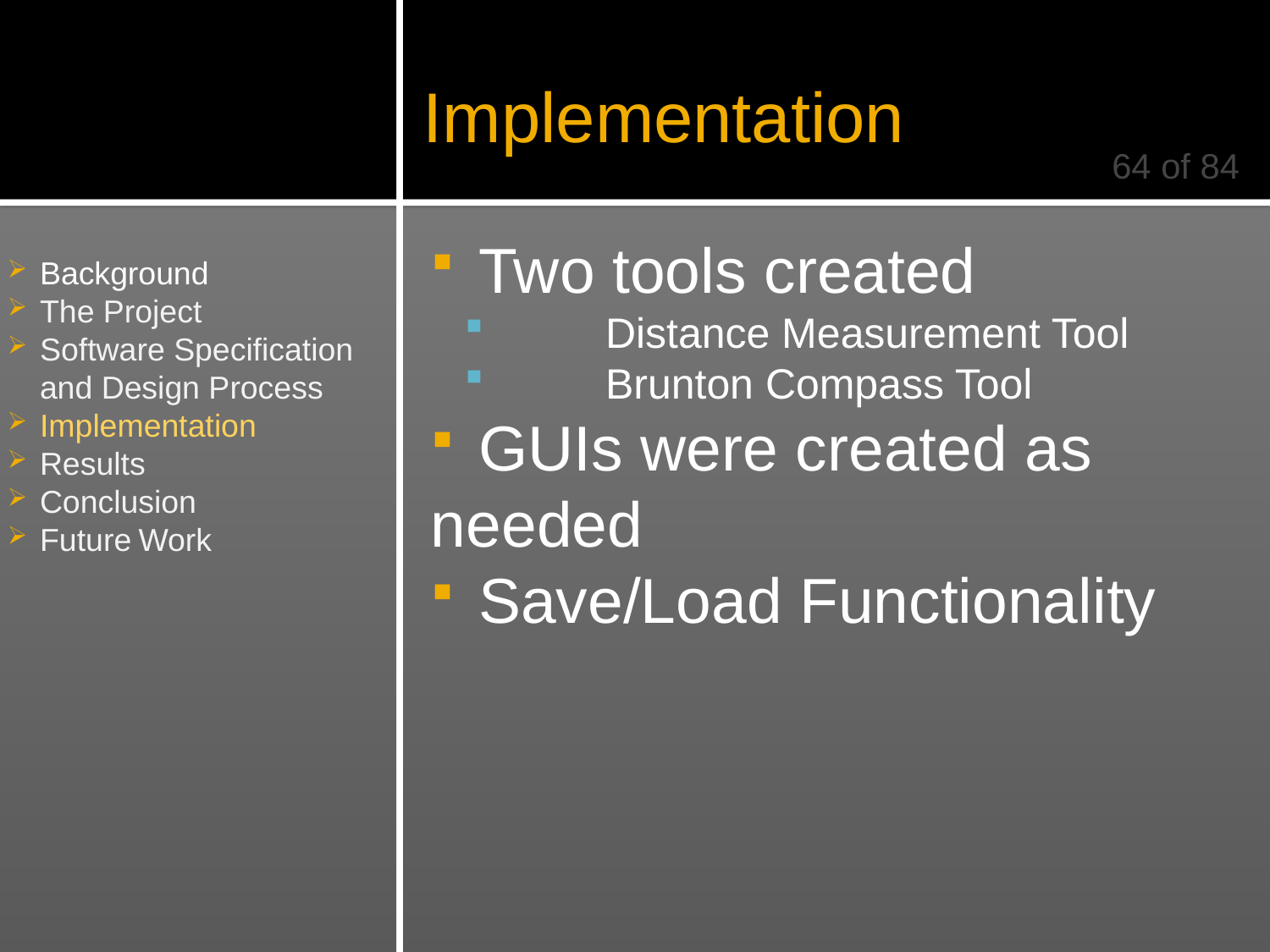

Implementation
#
64 of 84
	Two tools created
	Distance Measurement Tool
	Brunton Compass Tool
	GUIs were created as needed
	Save/Load Functionality

	Background
	The Project
	Software Specification
	and Design Process
	Implementation
	Results
	Conclusion
	Future Work